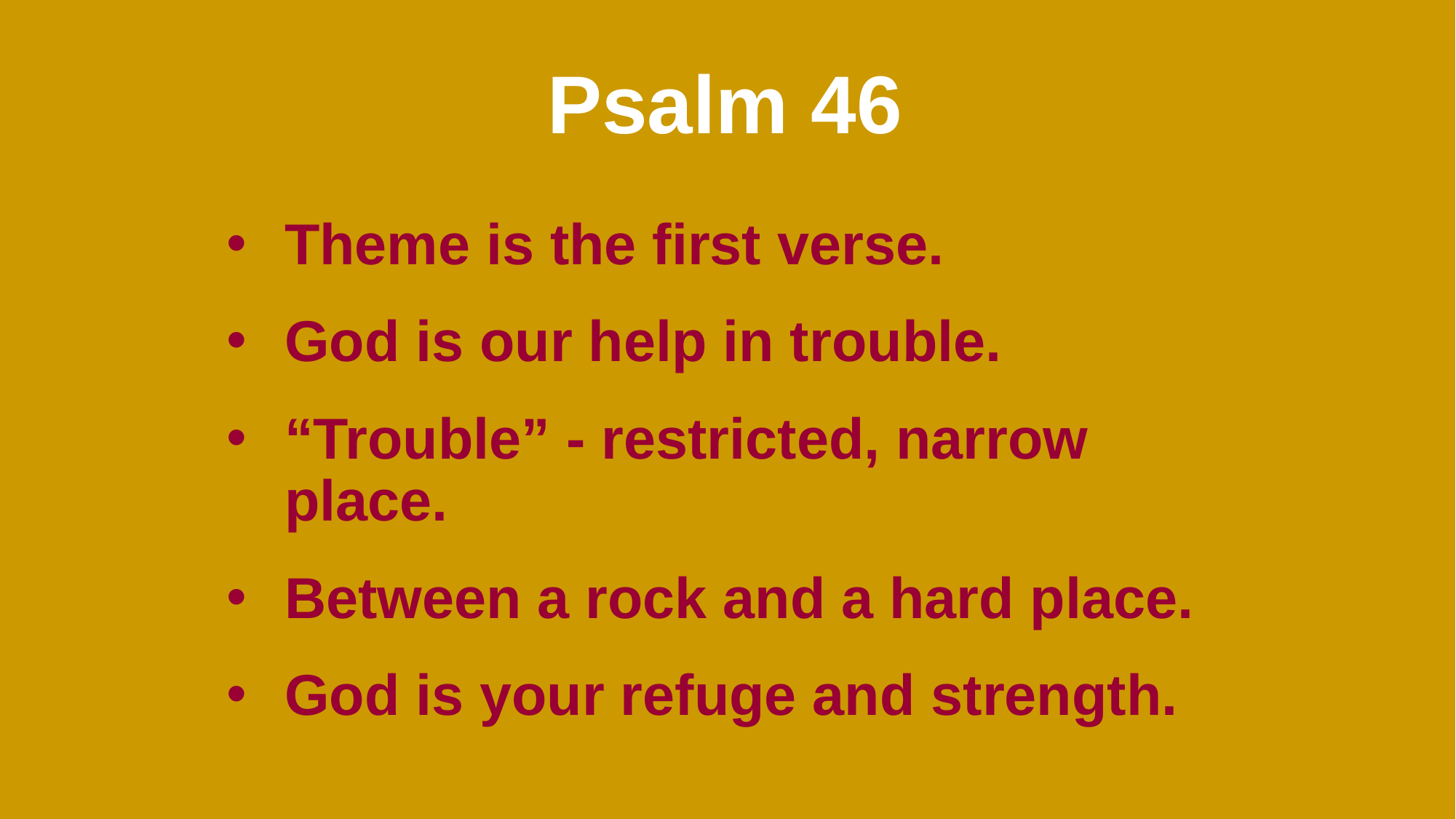

# Psalm 46
Theme is the first verse.
God is our help in trouble.
“Trouble” - restricted, narrow place.
Between a rock and a hard place.
God is your refuge and strength.